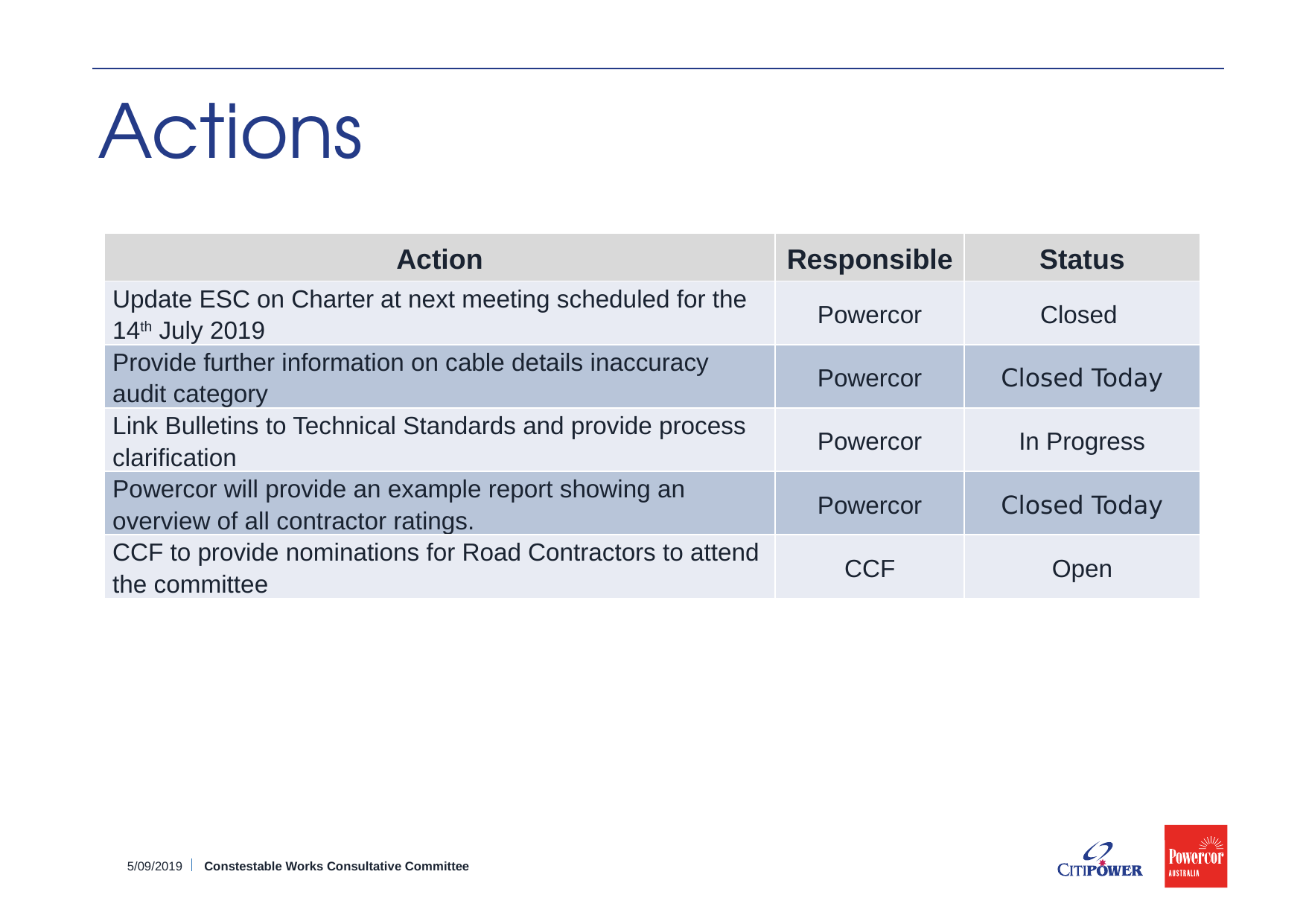

# Actions
| Action | Responsible | Status |
| --- | --- | --- |
| Update ESC on Charter at next meeting scheduled for the 14th July 2019 | Powercor | Closed |
| Provide further information on cable details inaccuracy audit category | Powercor | Closed Today |
| Link Bulletins to Technical Standards and provide process clarification | Powercor | In Progress |
| Powercor will provide an example report showing an overview of all contractor ratings. | Powercor | Closed Today |
| CCF to provide nominations for Road Contractors to attend the committee | CCF | Open |
5/09/2019
Constestable Works Consultative Committee